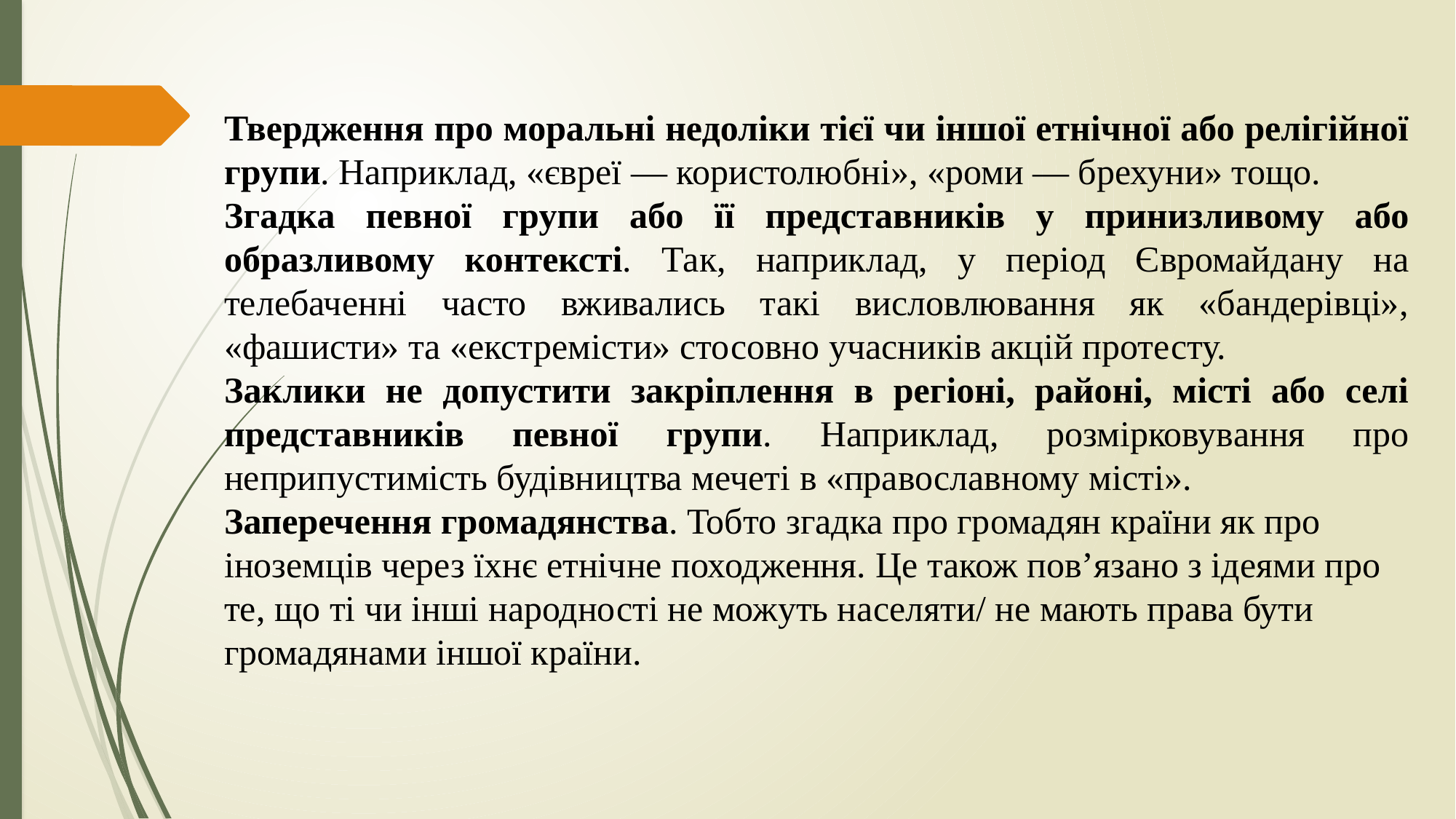

Твердження про моральні недоліки тієї чи іншої етнічної або релігійної групи. Наприклад, «євреї — користолюбні», «роми — брехуни» тощо.
Згадка певної групи або її представників у принизливому або образливому контексті. Так, наприклад, у період Євромайдану на телебаченні часто вживались такі висловлювання як «бандерівці», «фашисти» та «екстремісти» стосовно учасників акцій протесту.
Заклики не допустити закріплення в регіоні, районі, місті або селі представників певної групи. Наприклад, розмірковування про неприпустимість будівництва мечеті в «православному місті».
Заперечення громадянства. Тобто згадка про громадян країни як про іноземців через їхнє етнічне походження. Це також пов’язано з ідеями про те, що ті чи інші народності не можуть населяти/ не мають права бути громадянами іншої країни.